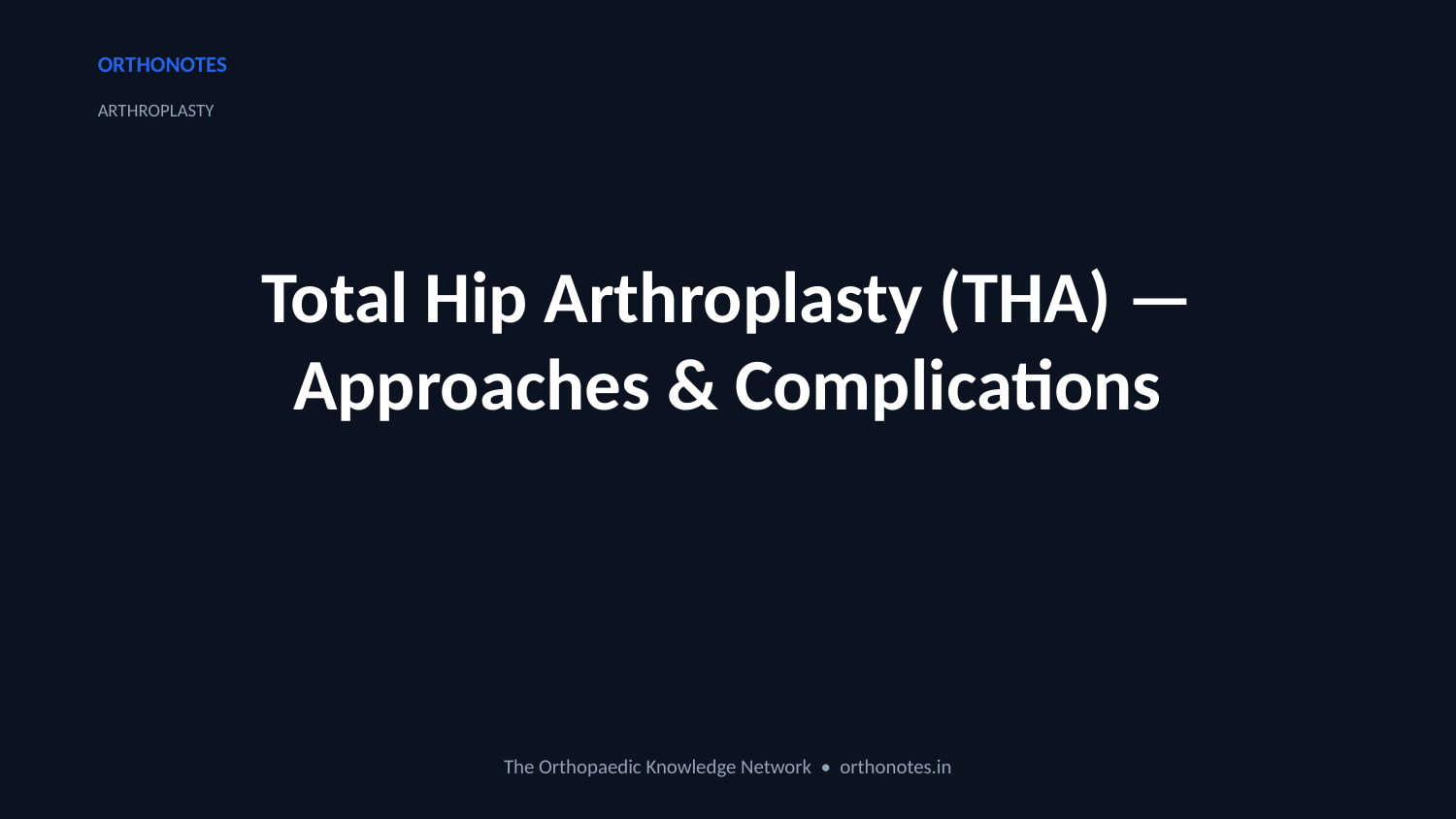

ORTHONOTES
ARTHROPLASTY
Total Hip Arthroplasty (THA) — Approaches & Complications
The Orthopaedic Knowledge Network  •  orthonotes.in